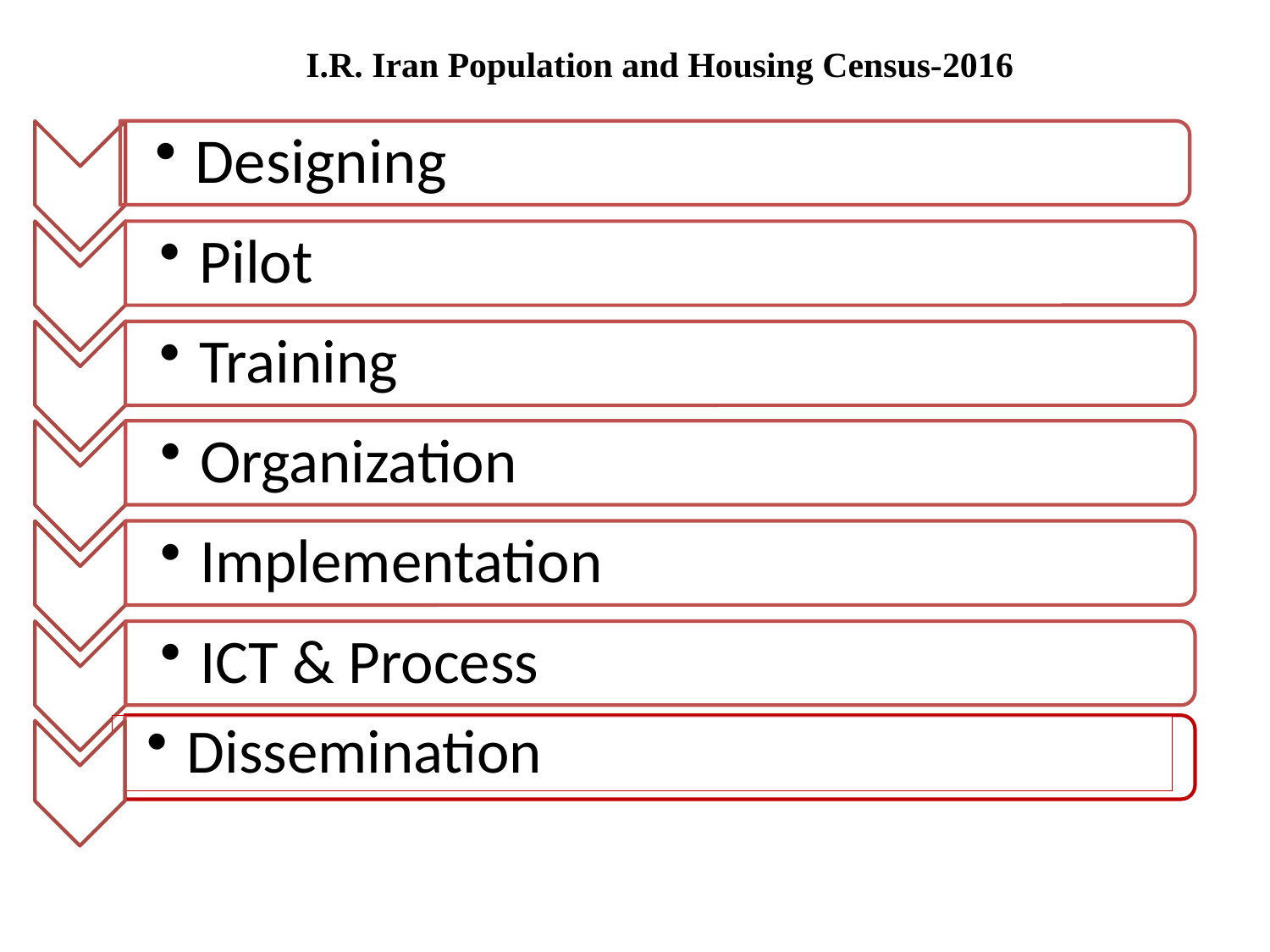

I.R. Iran Population and Housing Census-2016

Designing

Pilot

Training

Organization

Implementation

ICT & Process

Dissemination